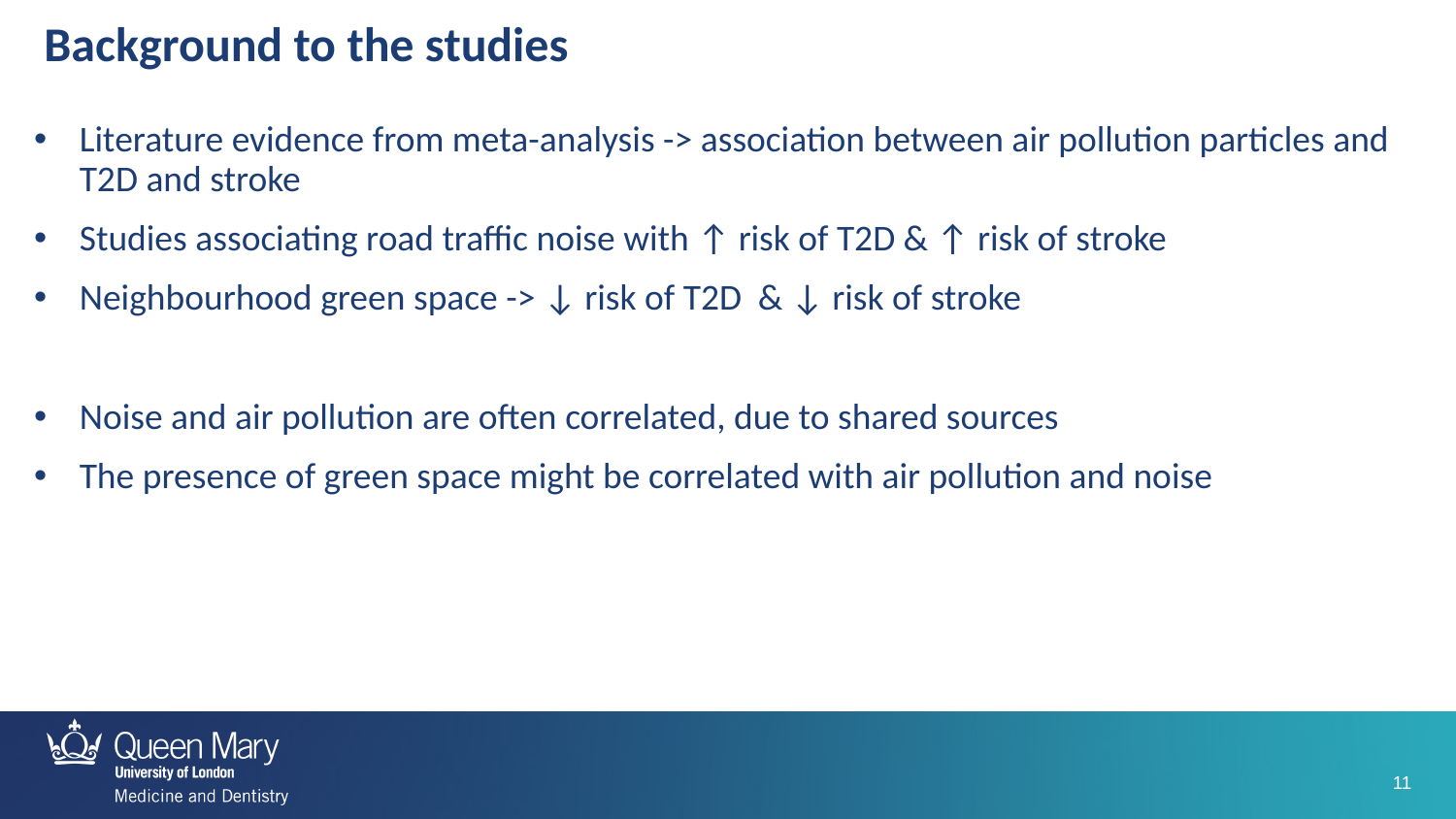

Background to the studies
Literature evidence from meta-analysis -> association between air pollution particles and T2D and stroke
Studies associating road traffic noise with ↑ risk of T2D & ↑ risk of stroke
Neighbourhood green space -> ↓ risk of T2D  & ↓ risk of stroke

Noise and air pollution are often correlated, due to shared sources
The presence of green space might be correlated with air pollution and noise